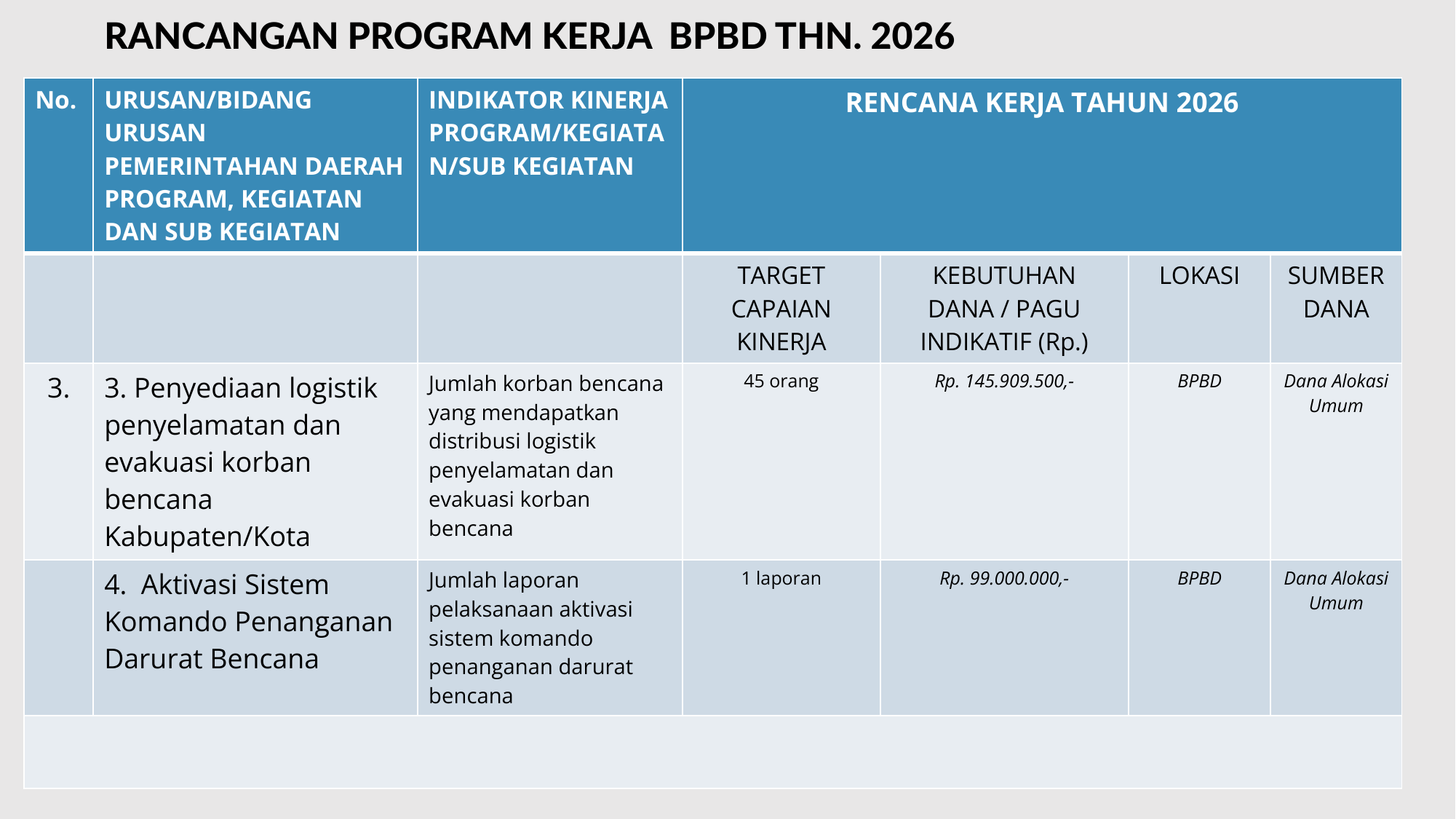

# RANCANGAN PROGRAM KERJA  BPBD THN. 2026
| No. | URUSAN/BIDANG URUSAN PEMERINTAHAN DAERAH PROGRAM, KEGIATAN DAN SUB KEGIATAN | INDIKATOR KINERJA PROGRAM/KEGIATAN/SUB KEGIATAN | RENCANA KERJA TAHUN 2026 |  |  |  |
| --- | --- | --- | --- | --- | --- | --- |
|  |  |  | TARGET CAPAIAN KINERJA | KEBUTUHAN DANA / PAGU INDIKATIF (Rp.) | LOKASI | SUMBER DANA |
| 3. | 3. Penyediaan logistik penyelamatan dan evakuasi korban bencana Kabupaten/Kota | Jumlah korban bencana yang mendapatkan distribusi logistik penyelamatan dan evakuasi korban bencana | 45 orang | Rp. 145.909.500,- | BPBD | Dana Alokasi Umum |
|  | 4. Aktivasi Sistem Komando Penanganan Darurat Bencana | Jumlah laporan pelaksanaan aktivasi sistem komando penanganan darurat bencana | 1 laporan | Rp. 99.000.000,- | BPBD | Dana Alokasi Umum |
|  |  |  |  |  |  |  |